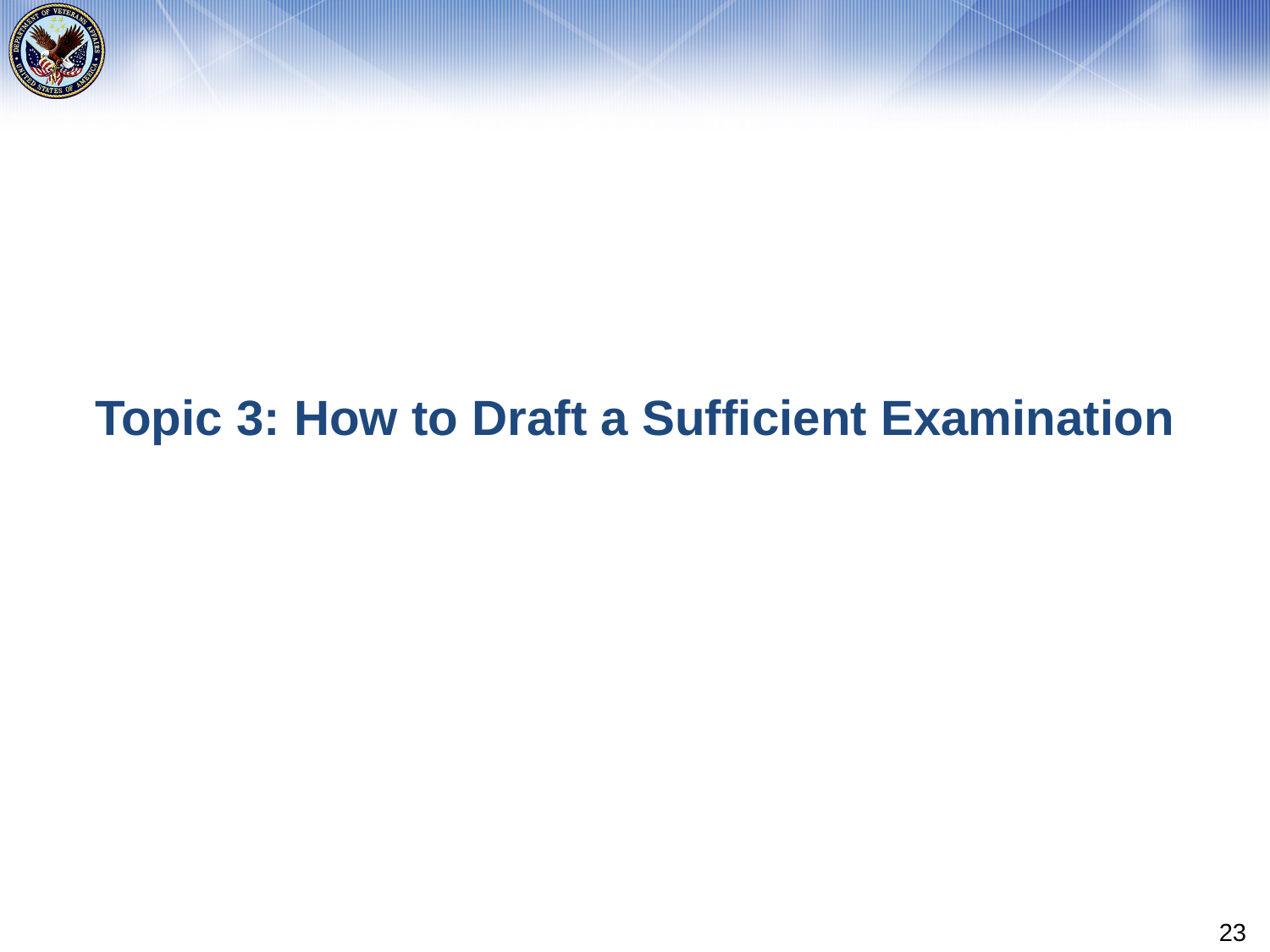

# Topic 3: How to Draft a Sufficient Examination
23